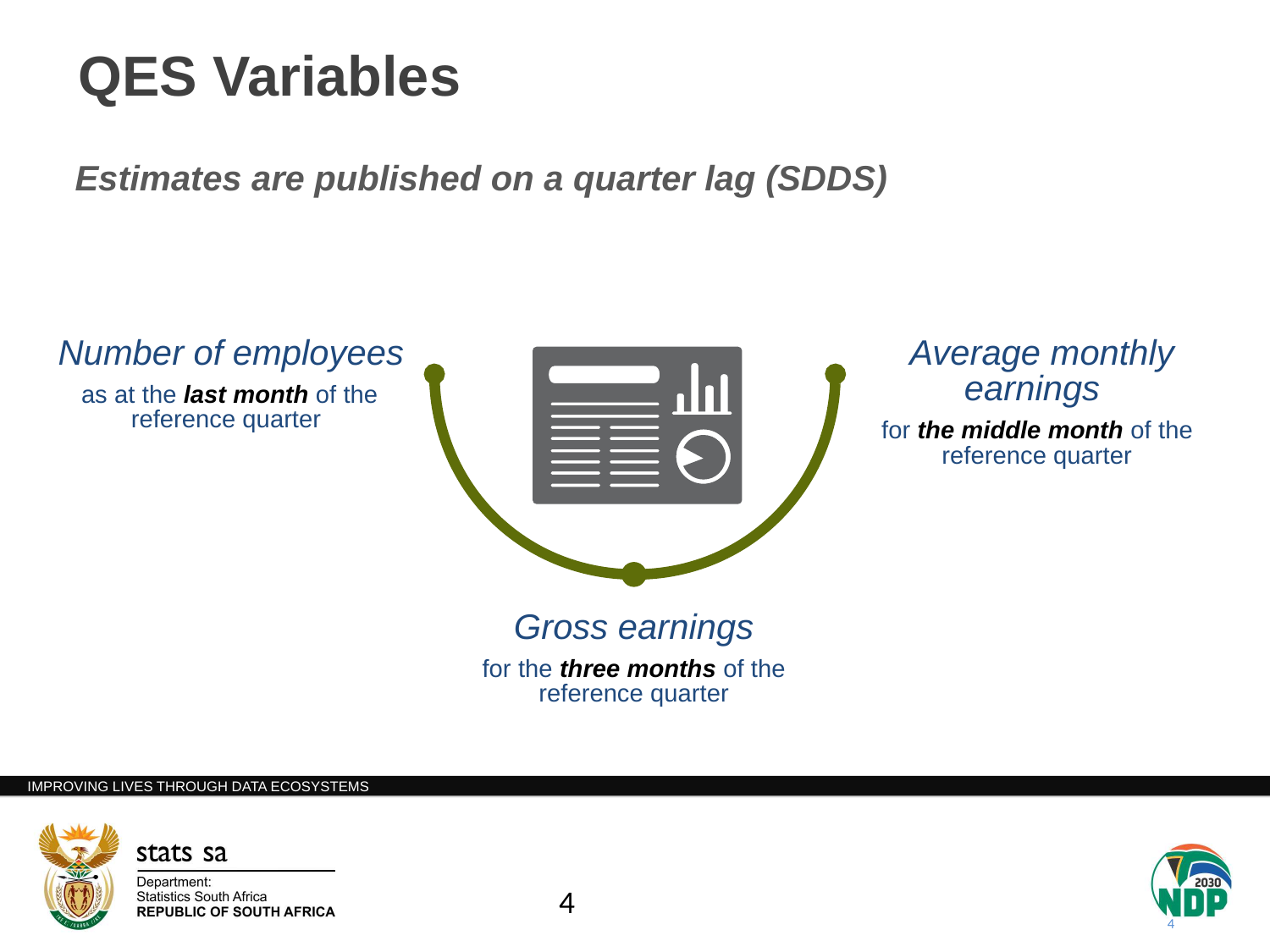

QES Variables
Estimates are published on a quarter lag (SDDS)
Number of employees
as at the last month of the reference quarter

Average monthly earnings
for the middle month of the reference quarter

Gross earnings
for the three months of the reference quarter
4